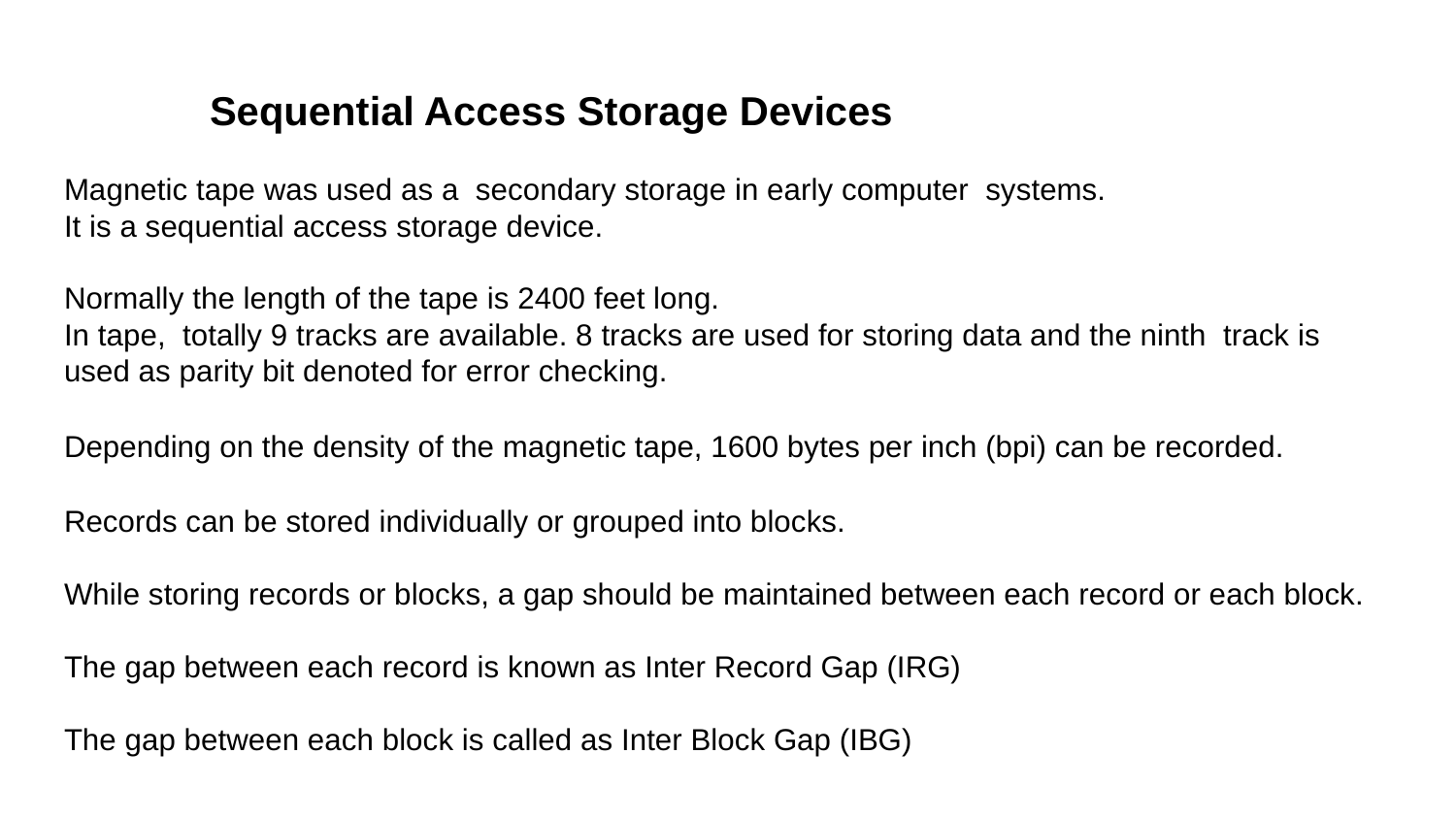

# Sequential Access Storage Devices

Magnetic tape was used as a  secondary storage in early computer  systems.
It is a sequential access storage device.

Normally the length of the tape is 2400 feet long.
In tape,  totally 9 tracks are available. 8 tracks are used for storing data and the ninth  track is used as parity bit denoted for error checking.

Depending on the density of the magnetic tape, 1600 bytes per inch (bpi) can be recorded.

Records can be stored individually or grouped into blocks.

While storing records or blocks, a gap should be maintained between each record or each block.

The gap between each record is known as Inter Record Gap (IRG)

The gap between each block is called as Inter Block Gap (IBG)